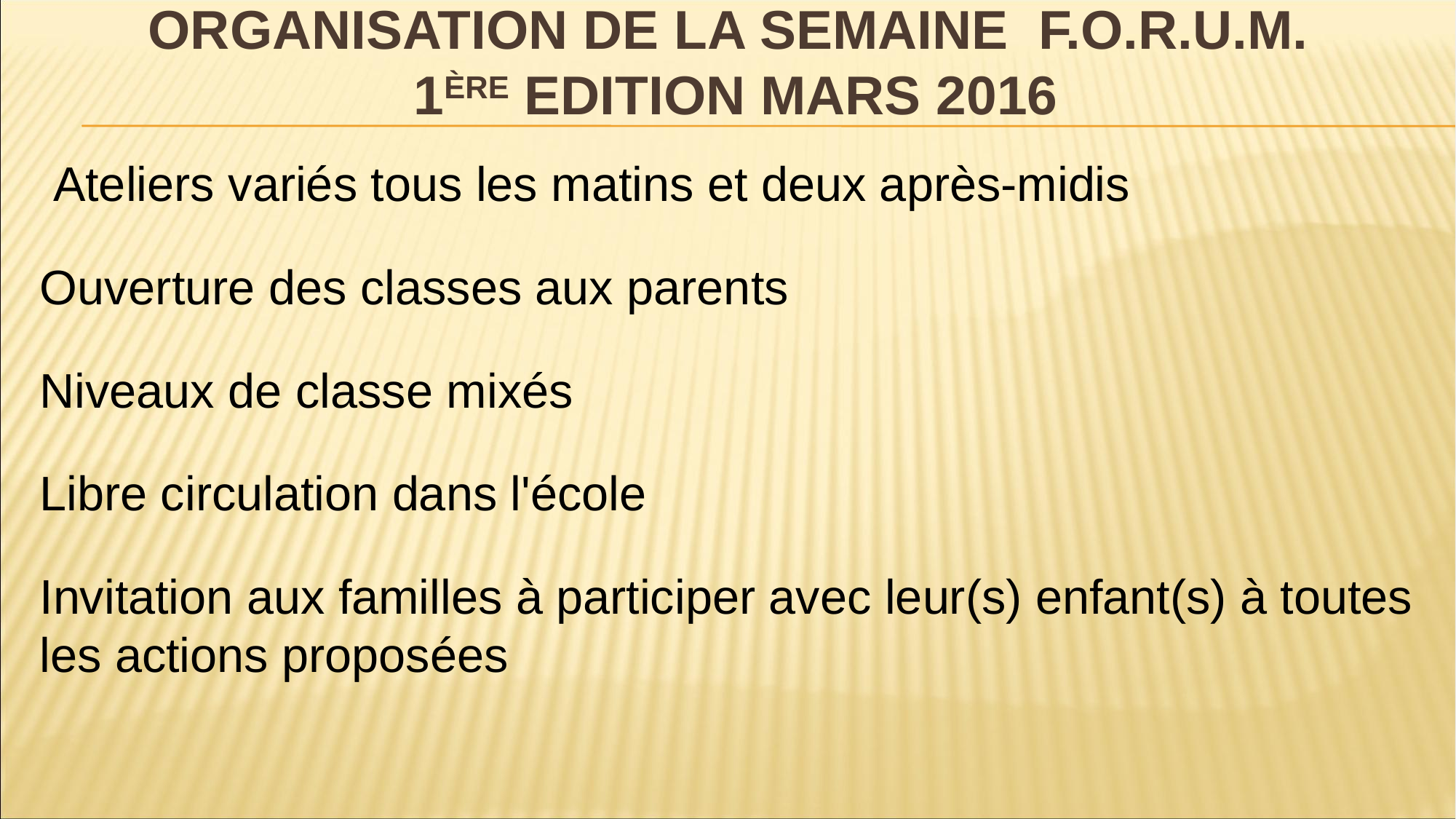

# ORGANISATION de la SEMAINE  F.O.R.U.M. 1ère edition mars 2016

 Ateliers variés tous les matins et deux après-midis

Ouverture des classes aux parents

Niveaux de classe mixés

Libre circulation dans l'école

Invitation aux familles à participer avec leur(s) enfant(s) à toutes les actions proposées